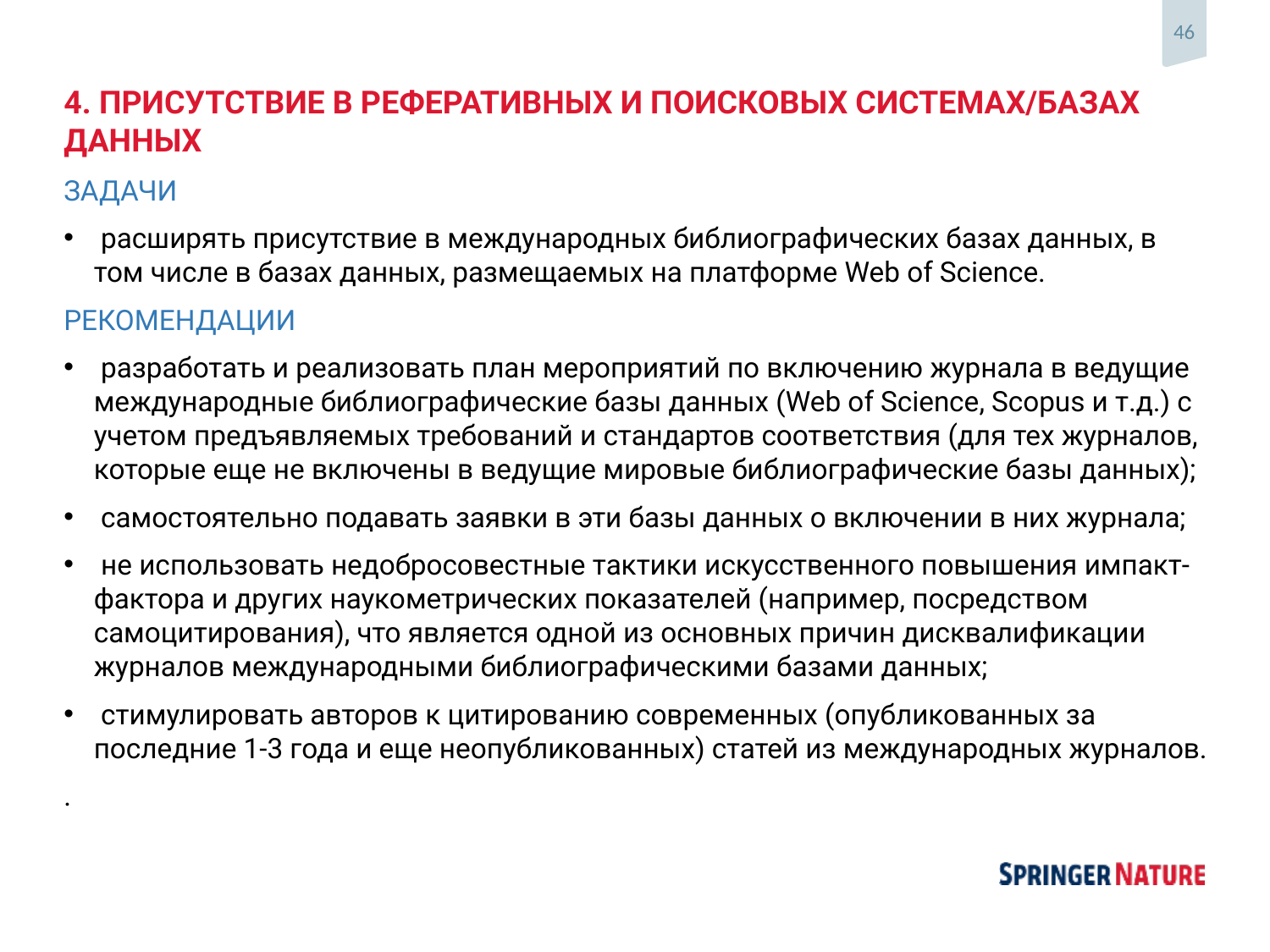

4. ПРИСУТСТВИЕ В РЕФЕРАТИВНЫХ И ПОИСКОВЫХ СИСТЕМАХ/БАЗАХ ДАННЫХ
ЗАДАЧИ
 расширять присутствие в международных библиографических базах данных, в том числе в базах данных, размещаемых на платформе Web of Science.
РЕКОМЕНДАЦИИ
 разработать и реализовать план мероприятий по включению журнала в ведущие международные библиографические базы данных (Web of Science, Scopus и т.д.) с учетом предъявляемых требований и стандартов соответствия (для тех журналов, которые еще не включены в ведущие мировые библиографические базы данных);
 самостоятельно подавать заявки в эти базы данных о включении в них журнала;
 не использовать недобросовестные тактики искусственного повышения импакт-фактора и других наукометрических показателей (например, посредством самоцитирования), что является одной из основных причин дисквалификации журналов международными библиографическими базами данных;
 стимулировать авторов к цитированию современных (опубликованных за последние 1-3 года и еще неопубликованных) статей из международных журналов.
.